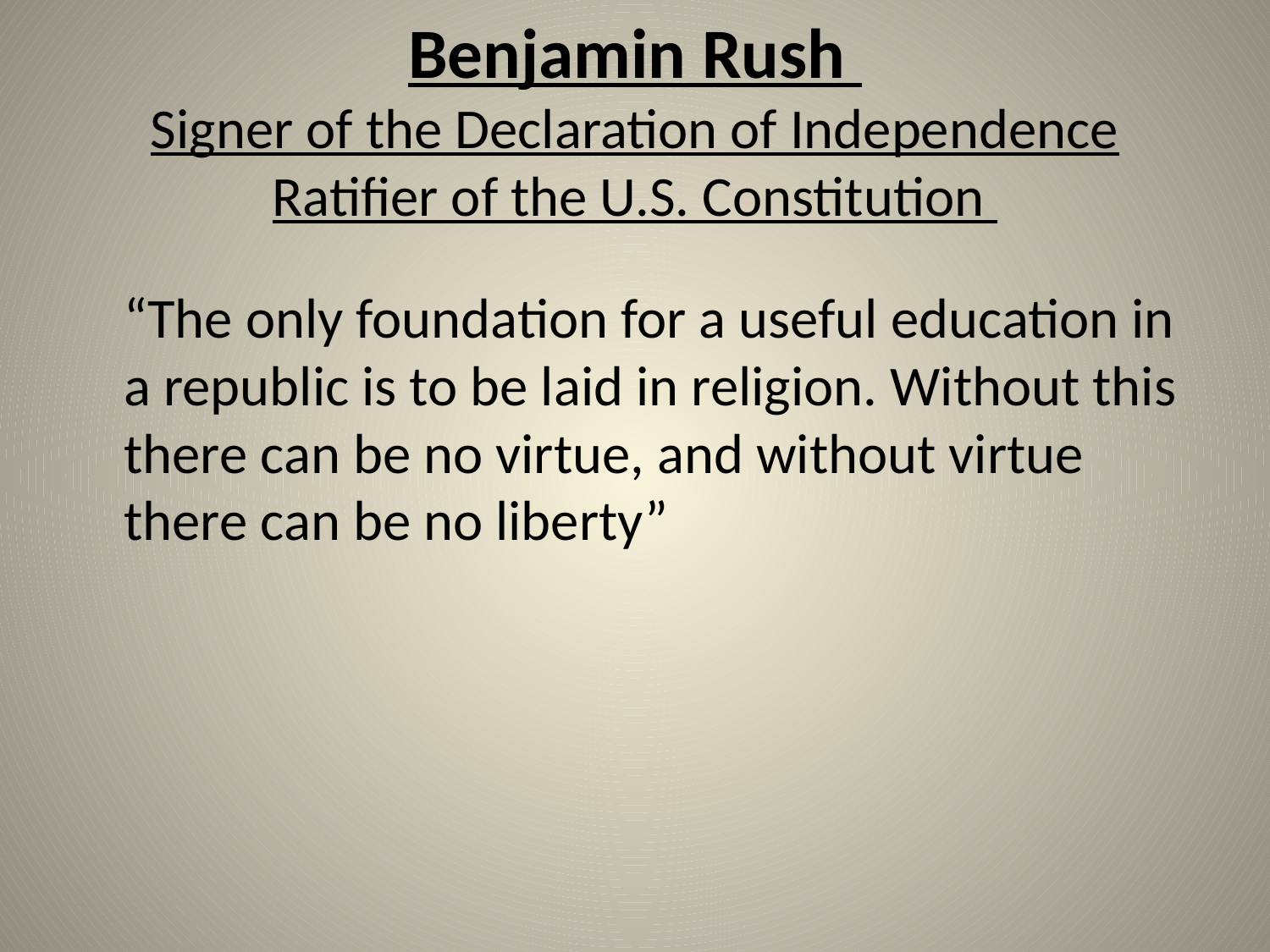

# Benjamin Rush Signer of the Declaration of Independence Ratifier of the U.S. Constitution
	“The only foundation for a useful education in a republic is to be laid in religion. Without this there can be no virtue, and without virtue there can be no liberty”